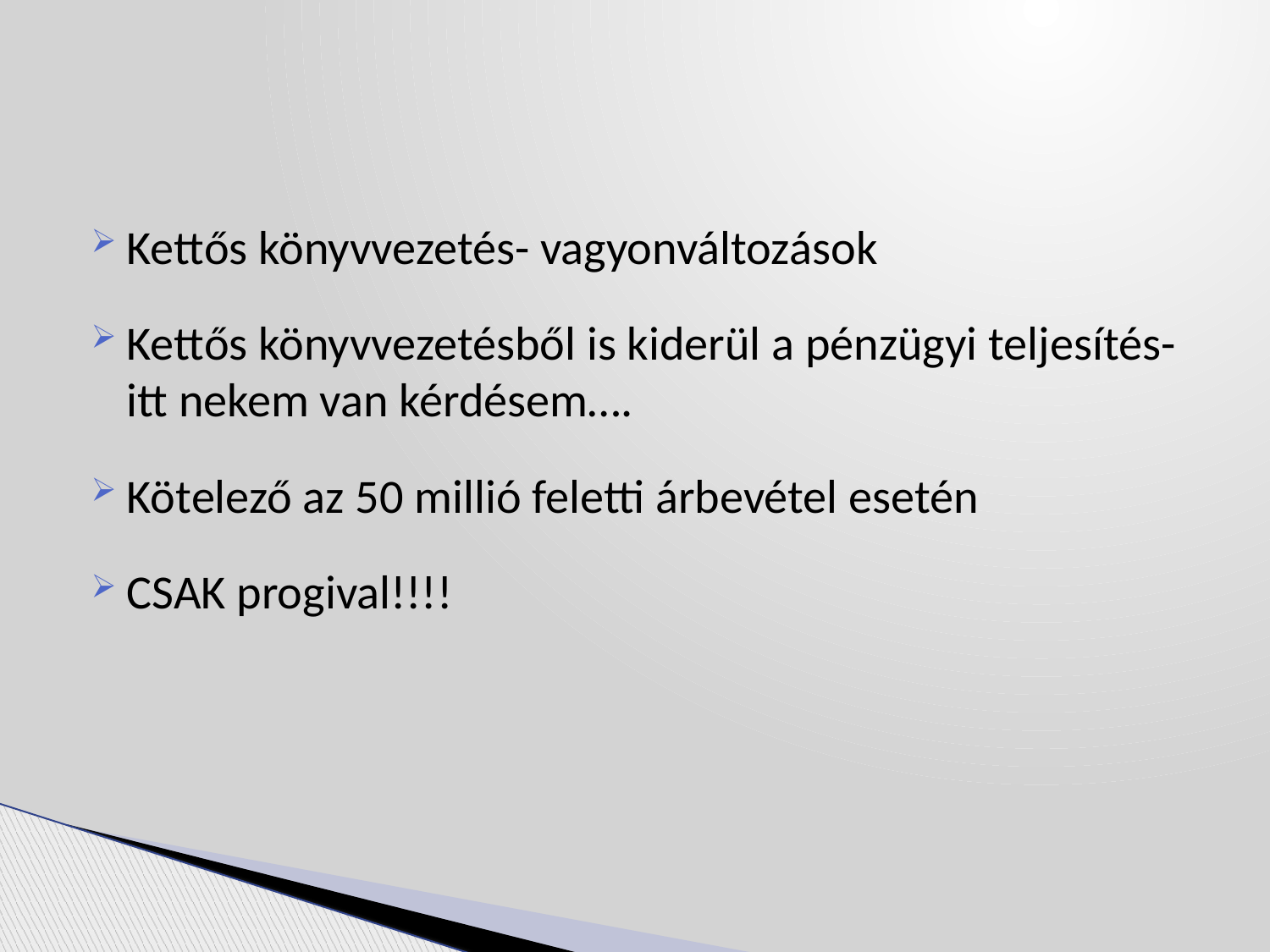

Kettős könyvvezetés- vagyonváltozások
Kettős könyvvezetésből is kiderül a pénzügyi teljesítés- itt nekem van kérdésem….
Kötelező az 50 millió feletti árbevétel esetén
CSAK progival!!!!